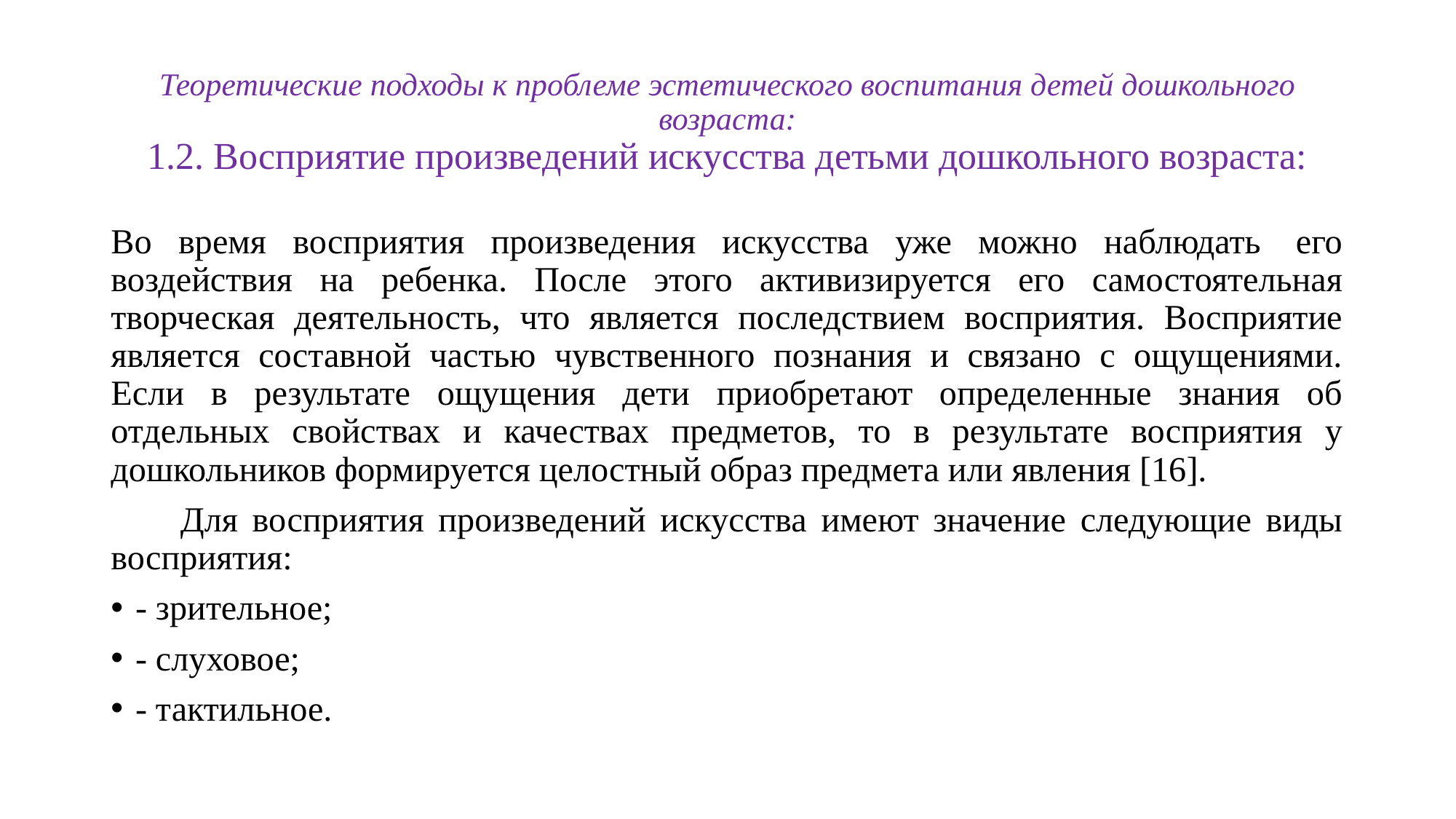

# Теоретические подходы к проблеме эстетического воспитания детей дошкольного возраста: 1.2. Восприятие произведений искусства детьми дошкольного возраста:
Во время восприятия произведения искусства уже можно наблюдать  его воздействия на ребенка. После этого активизируется его самостоятельная творческая деятельность, что является последствием восприятия. Восприятие является составной частью чувственного познания и связано с ощущениями. Если в результате ощущения дети приобретают определенные знания об отдельных свойствах и качествах предметов, то в результате восприятия у дошкольников формируется целостный образ предмета или явления [16].
      Для восприятия произведений искусства имеют значение следующие виды восприятия:
- зрительное;
- слуховое;
- тактильное.